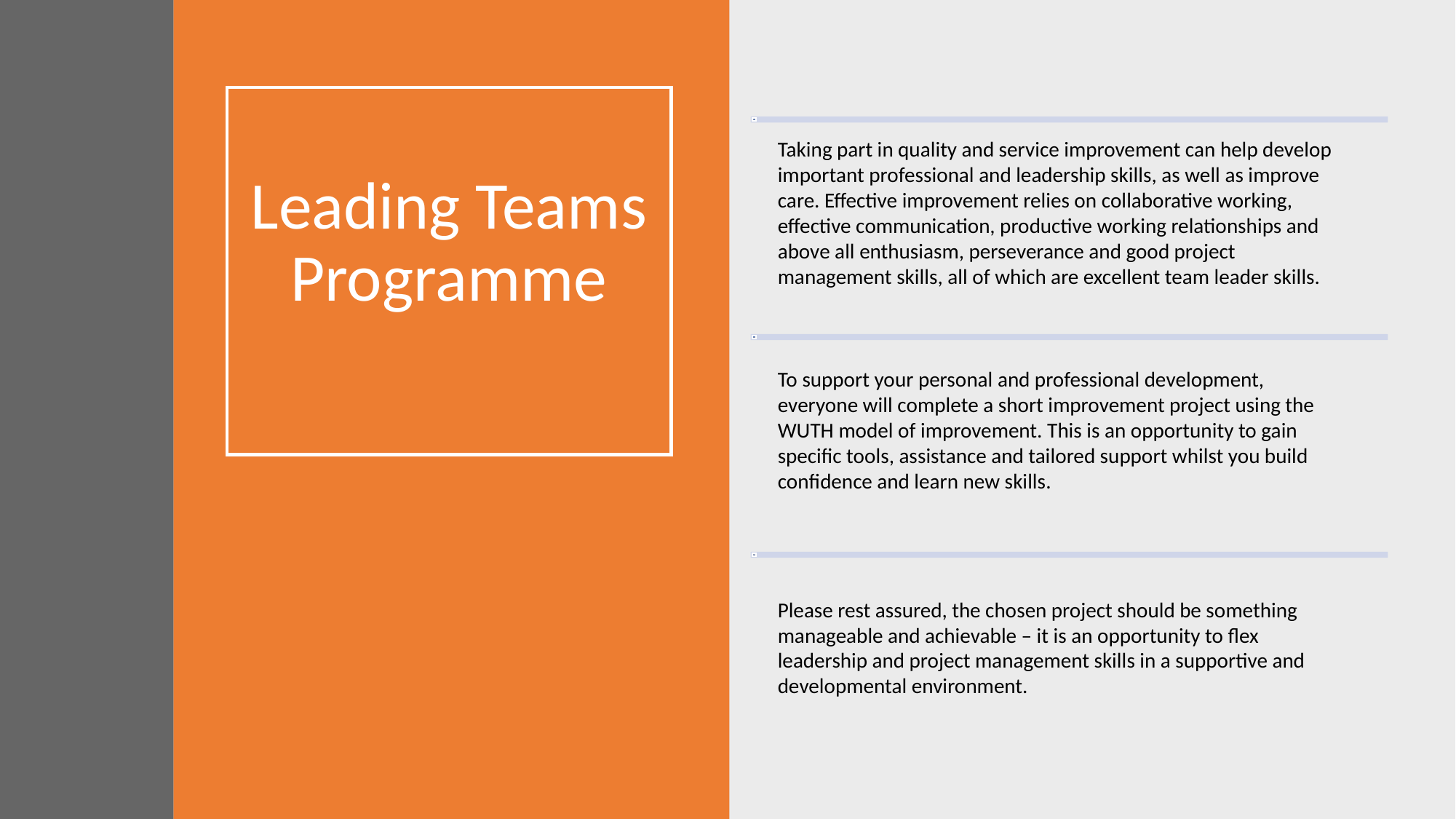

# Leading Teams Programme
Taking part in quality and service improvement can help develop important professional and leadership skills, as well as improve care. Effective improvement relies on collaborative working, effective communication, productive working relationships and above all enthusiasm, perseverance and good project management skills, all of which are excellent team leader skills.
To support your personal and professional development, everyone will complete a short improvement project using the WUTH model of improvement. This is an opportunity to gain specific tools, assistance and tailored support whilst you build confidence and learn new skills.
Please rest assured, the chosen project should be something manageable and achievable – it is an opportunity to flex leadership and project management skills in a supportive and developmental environment.